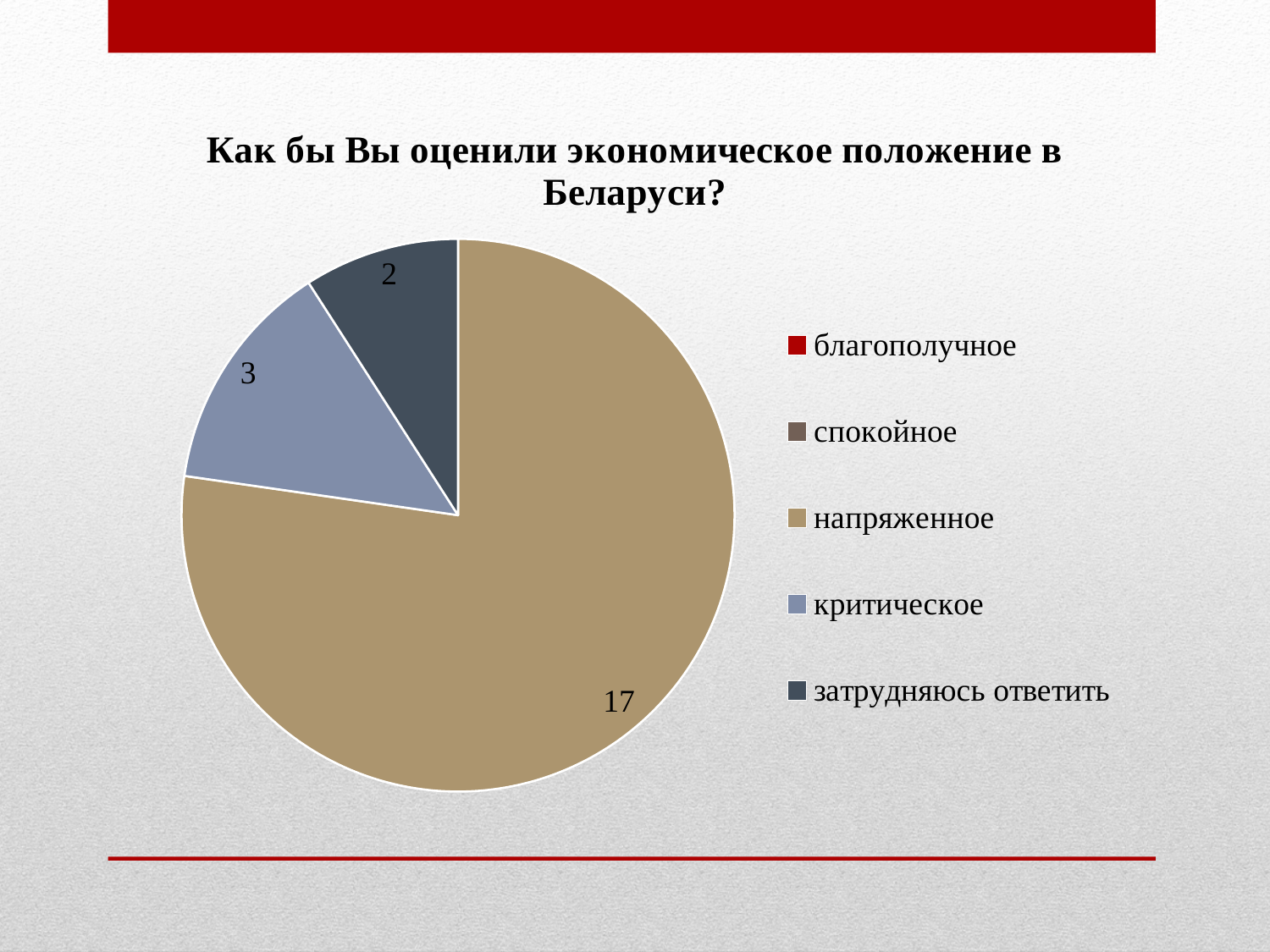

### Chart: Как бы Вы оценили экономическое положение в Беларуси?

| Category | Столбец1 |
|---|---|
| благополучное | None |
| спокойное | None |
| напряженное | 17.0 |
| критическое | 3.0 |
| затрудняюсь ответить | 2.0 |